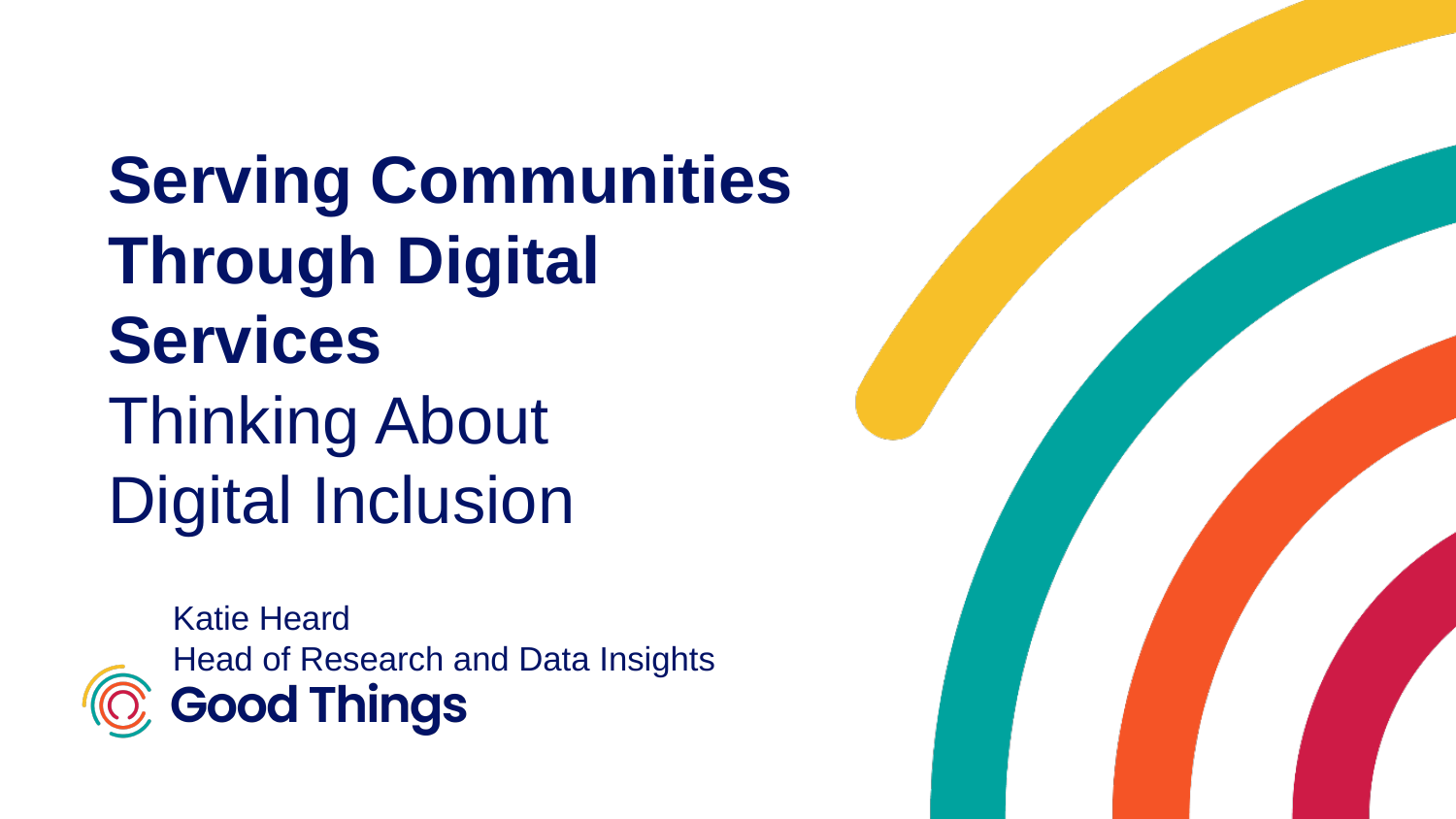

# Serving Communities Through Digital Services
Thinking About
Digital Inclusion
Katie Heard
Head of Research and Data Insights